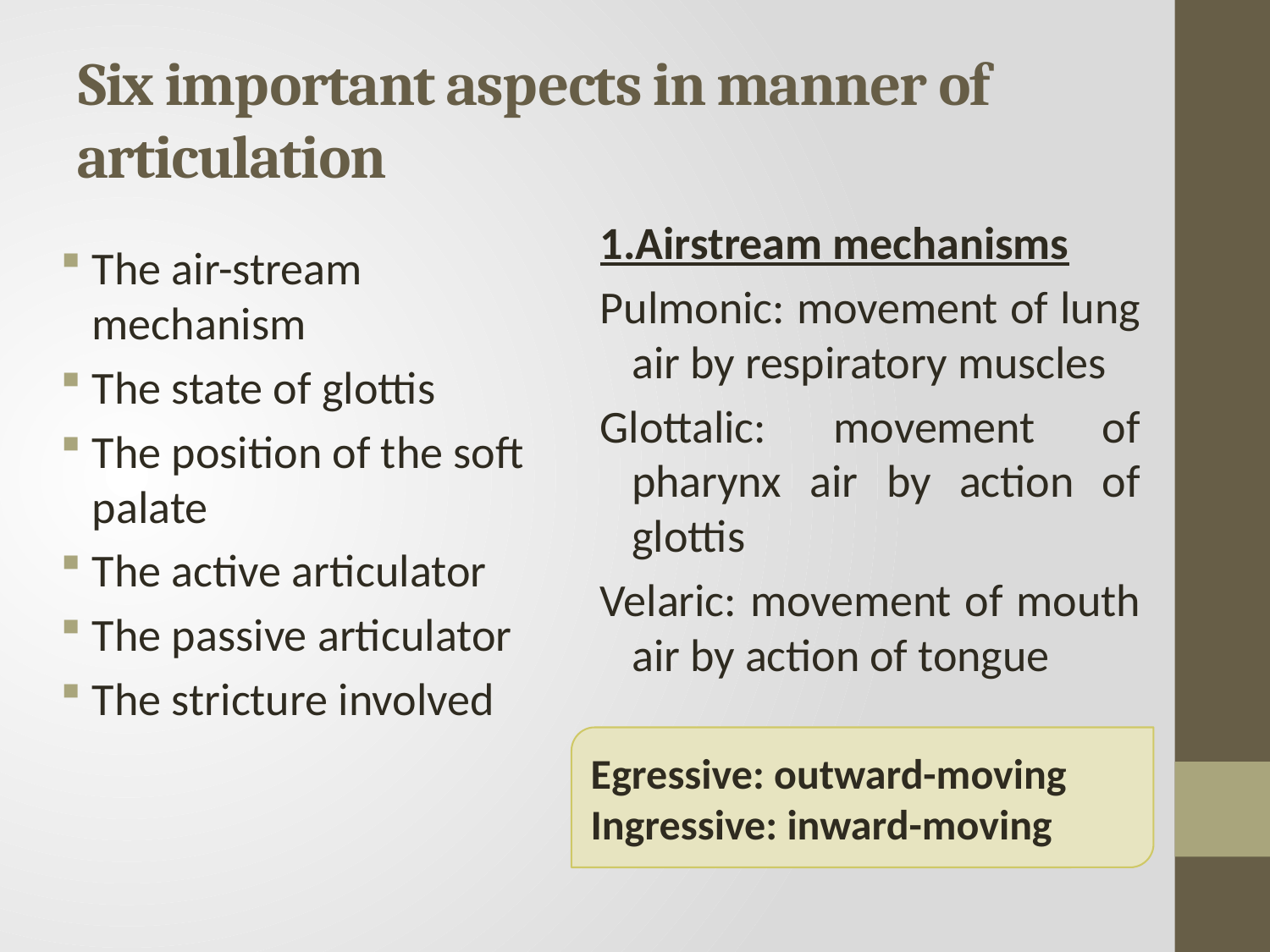

# Six important aspects in manner of articulation
1.Airstream mechanisms
Pulmonic: movement of lung air by respiratory muscles
Glottalic: movement of pharynx air by action of glottis
Velaric: movement of mouth air by action of tongue

The air-stream mechanism
The state of glottis
The position of the soft palate
The active articulator
The passive articulator
The stricture involved
Egressive: outward-moving
Ingressive: inward-moving